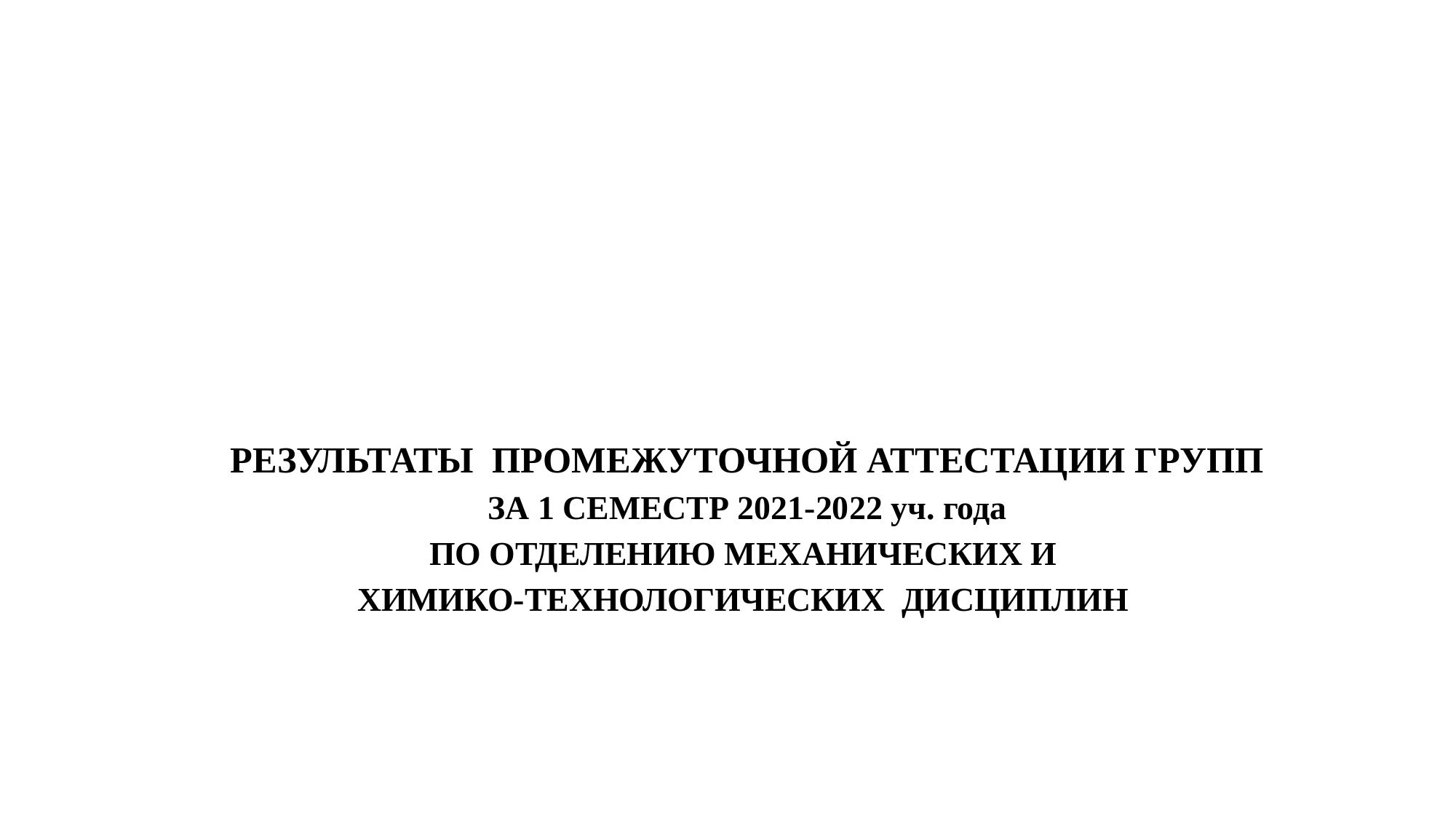

# РЕЗУЛЬТАТЫ  ПРОМЕЖУТОЧНОЙ АТТЕСТАЦИИ ГРУПП ЗА 1 СЕМЕСТР 2021-2022 уч. года ПО ОТДЕЛЕНИЮ МЕХАНИЧЕСКИХ И ХИМИКО-ТЕХНОЛОГИЧЕСКИХ  ДИСЦИПЛИН